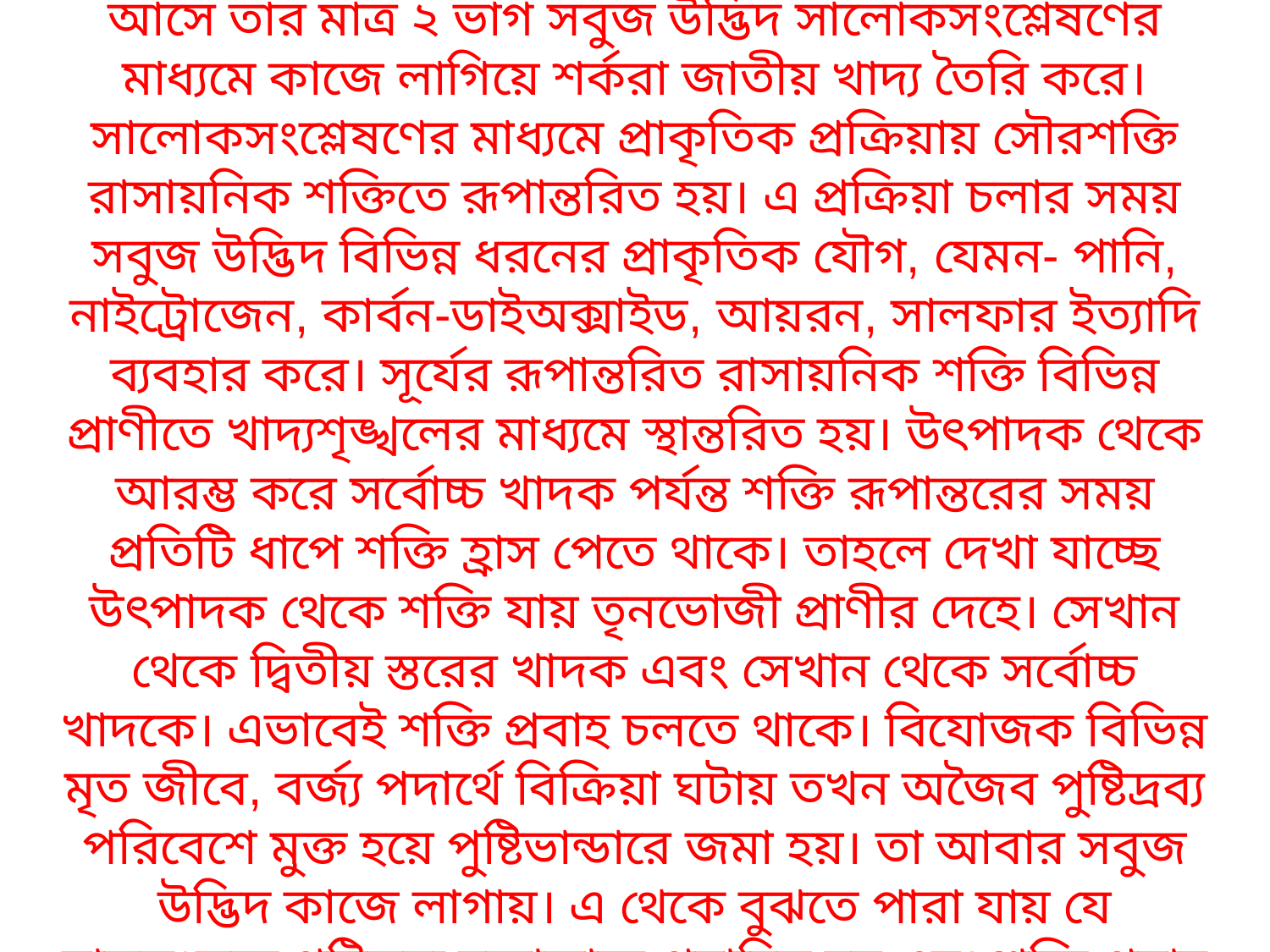

বাস্তুতন্ত্রে শক্তি প্রবাহ-
সকল শক্তির মূল উৎস সুর্য। সূর্যের যত আলো পৃথিবীতে আসে তার মাত্র ২ ভাগ সবুজ উদ্ভিদ সালোকসংশ্লেষণের মাধ্যমে কাজে লাগিয়ে শর্করা জাতীয় খাদ্য তৈরি করে। সালোকসংশ্লেষণের মাধ্যমে প্রাকৃতিক প্রক্রিয়ায় সৌরশক্তি রাসায়নিক শক্তিতে রূপান্তরিত হয়। এ প্রক্রিয়া চলার সময় সবুজ উদ্ভিদ বিভিন্ন ধরনের প্রাকৃতিক যৌগ, যেমন- পানি, নাইট্রোজেন, কার্বন-ডাইঅক্সাইড, আয়রন, সালফার ইত্যাদি ব্যবহার করে। সূর্যের রূপান্তরিত রাসায়নিক শক্তি বিভিন্ন প্রাণীতে খাদ্যশৃঙ্খলের মাধ্যমে স্থান্তরিত হয়। উৎপাদক থেকে আরম্ভ করে সর্বোচ্চ খাদক পর্যন্ত শক্তি রূপান্তরের সময় প্রতিটি ধাপে শক্তি হ্রাস পেতে থাকে। তাহলে দেখা যাচ্ছে উৎপাদক থেকে শক্তি যায় তৃনভোজী প্রাণীর দেহে। সেখান থেকে দ্বিতীয় স্তরের খাদক এবং সেখান থেকে সর্বোচ্চ খাদকে। এভাবেই শক্তি প্রবাহ চলতে থাকে। বিযোজক বিভিন্ন মৃত জীবে, বর্জ্য পদার্থে বিক্রিয়া ঘটায় তখন অজৈব পুষ্টিদ্রব্য পরিবেশে মুক্ত হয়ে পুষ্টিভান্ডারে জমা হয়। তা আবার সবুজ উদ্ভিদ কাজে লাগায়। এ থেকে বুঝতে পারা যায় যে বাস্তুসংস্থনে পুষ্টিদ্রব্য চক্রাকারে প্রবাহিত হয় এবং শক্তি প্রবাহ একমুখি।